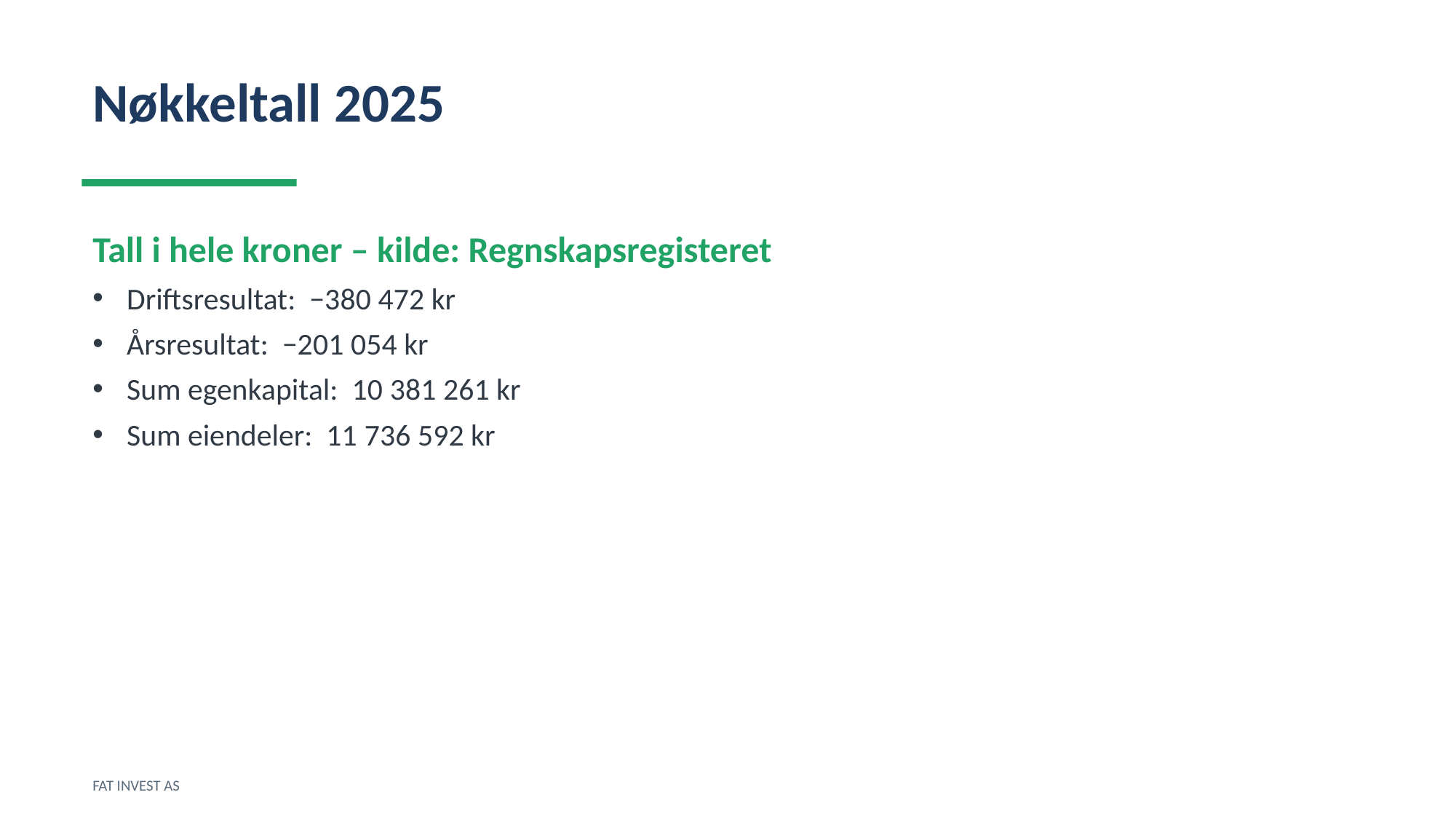

Nøkkeltall 2025

Tall i hele kroner – kilde: Regnskapsregisteret
Driftsresultat:  −380 472 kr
Årsresultat:  −201 054 kr
Sum egenkapital:  10 381 261 kr
Sum eiendeler:  11 736 592 kr
FAT INVEST AS